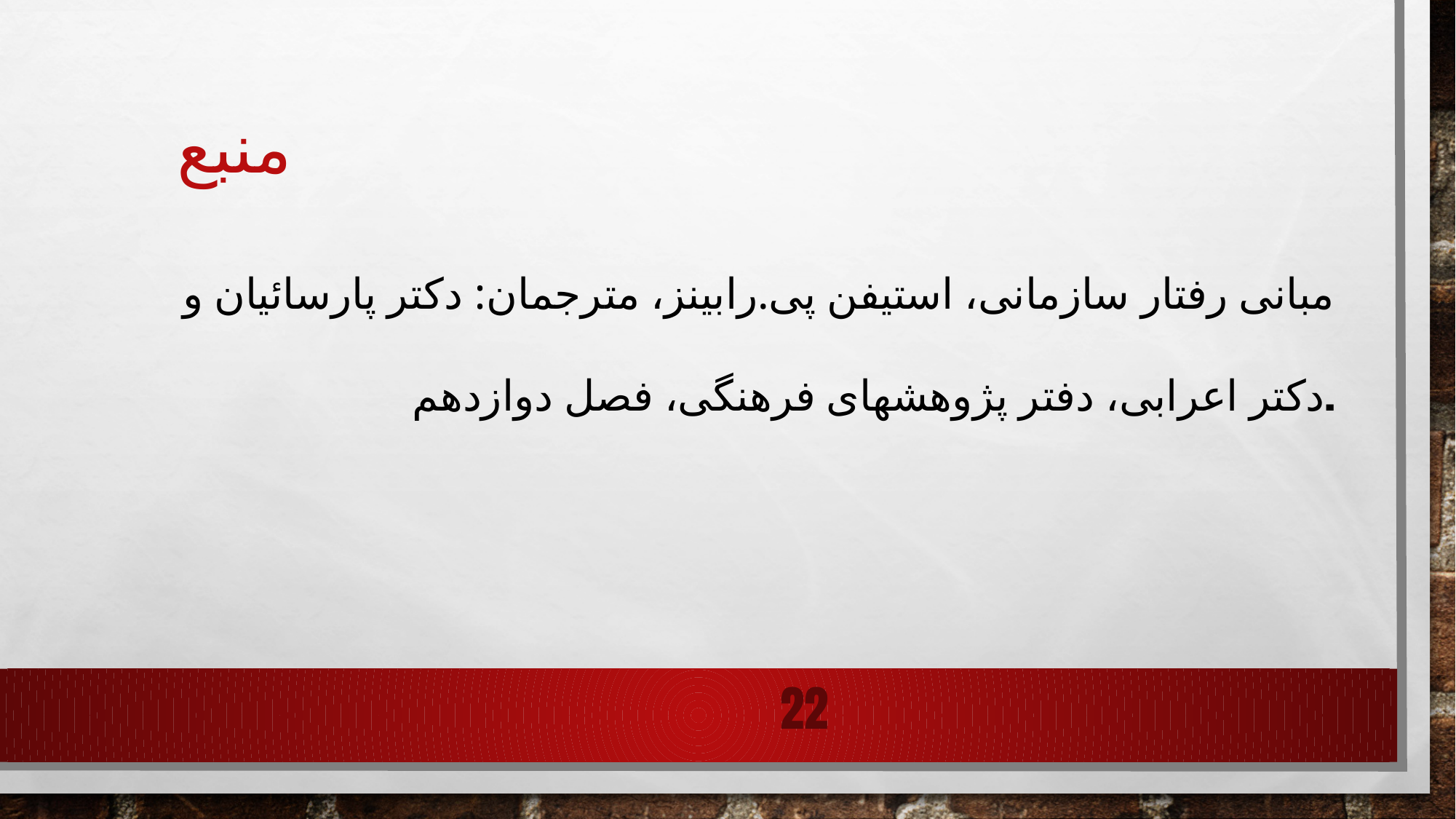

# منبع
مبانی رفتار سازمانی، استیفن پی.رابینز، مترجمان: دکتر پارسائیان و دکتر اعرابی، دفتر پژوهشهای فرهنگی، فصل دوازدهم.
22